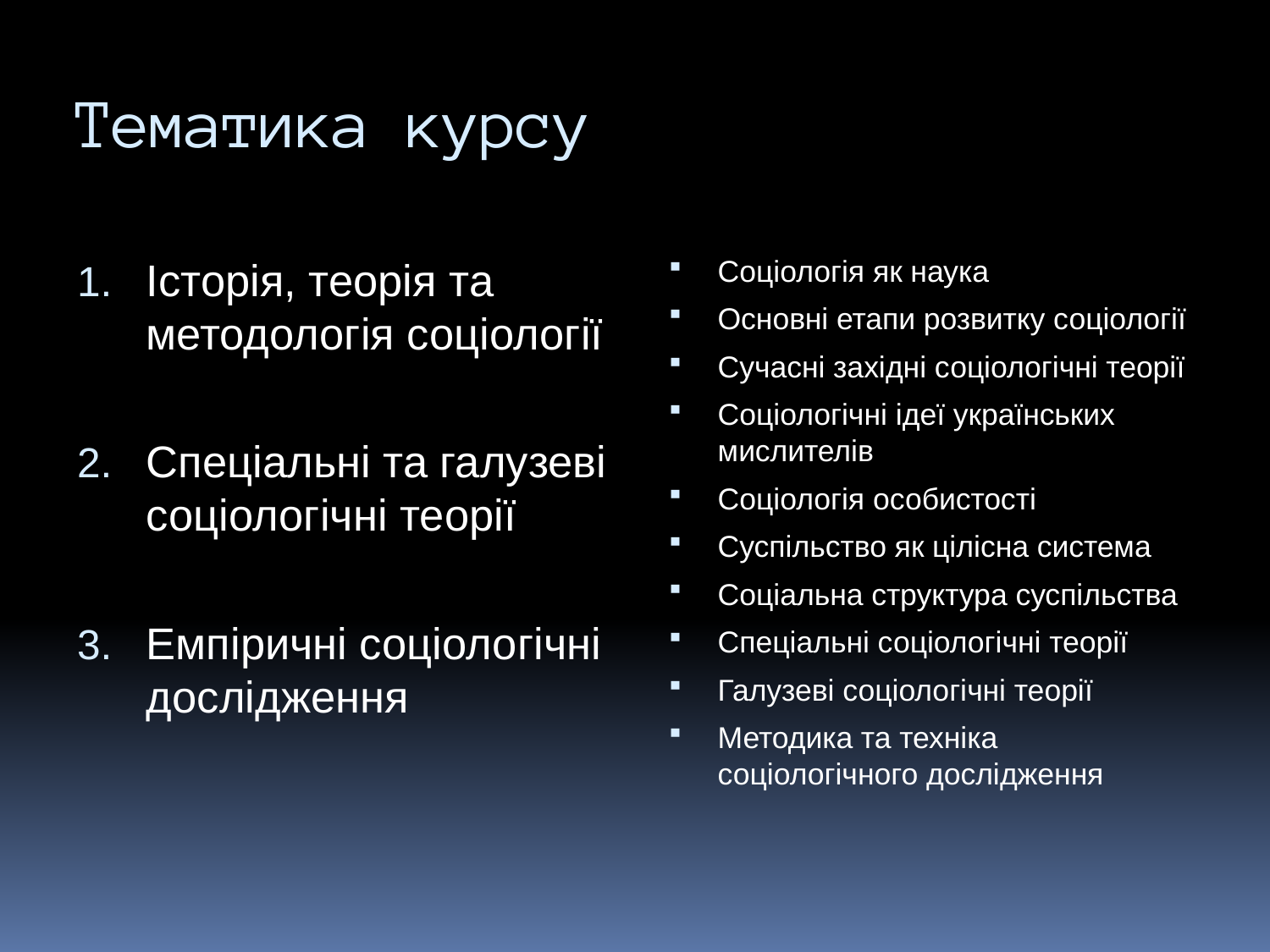

# Тематика курсу
Історія, теорія та методологія соціології

Спеціальні та галузеві соціологічні теорії

Емпіричні соціологічні дослідження
Соціологія як наука
Основні етапи розвитку соціології
Сучасні західні соціологічні теорії
Соціологічні ідеї українських мислителів
Соціологія особистості
Суспільство як цілісна система
Соціальна структура суспільства
Спеціальні соціологічні теорії
Галузеві соціологічні теорії
Методика та техніка соціологічного дослідження